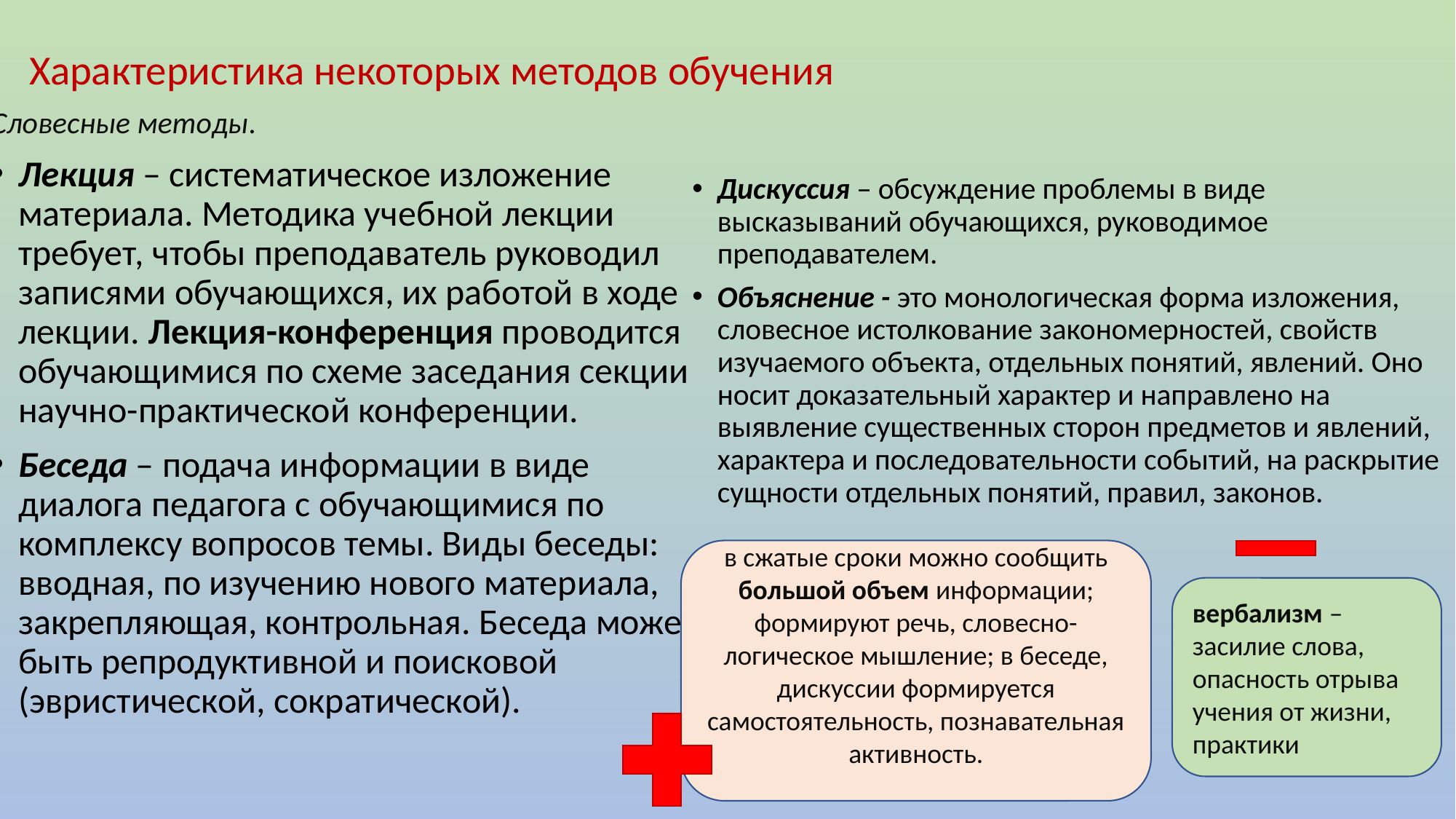

# Характеристика некоторых методов обучения
Словесные методы.
Лекция – систематическое изложение материала. Методика учебной лекции требует, чтобы преподаватель руководил записями обучающихся, их работой в ходе лекции. Лекция-конференция проводится обучающимися по схеме заседания секции научно-практической конференции.
Беседа – подача информации в виде диалога педагога с обучающимися по комплексу вопросов темы. Виды беседы: вводная, по изучению нового материала, закрепляющая, контрольная. Беседа может быть репродуктивной и поисковой (эвристической, сократической).

Дискуссия – обсуждение проблемы в виде высказываний обучающихся, руководимое преподавателем.
Объяснение - это монологическая форма изложения, словесное истолкование закономерностей, свойств изучаемого объекта, отдельных понятий, явлений. Оно носит доказательный характер и направлено на выявление существенных сторон предметов и явлений, характера и последовательности событий, на раскрытие сущности отдельных понятий, правил, законов.

в сжатые сроки можно сообщить большой объем информации; формируют речь, словесно-логическое мышление; в беседе, дискуссии формируется самостоятельность, познавательная активность.

вербализм – засилие слова, опасность отрыва учения от жизни,
практики